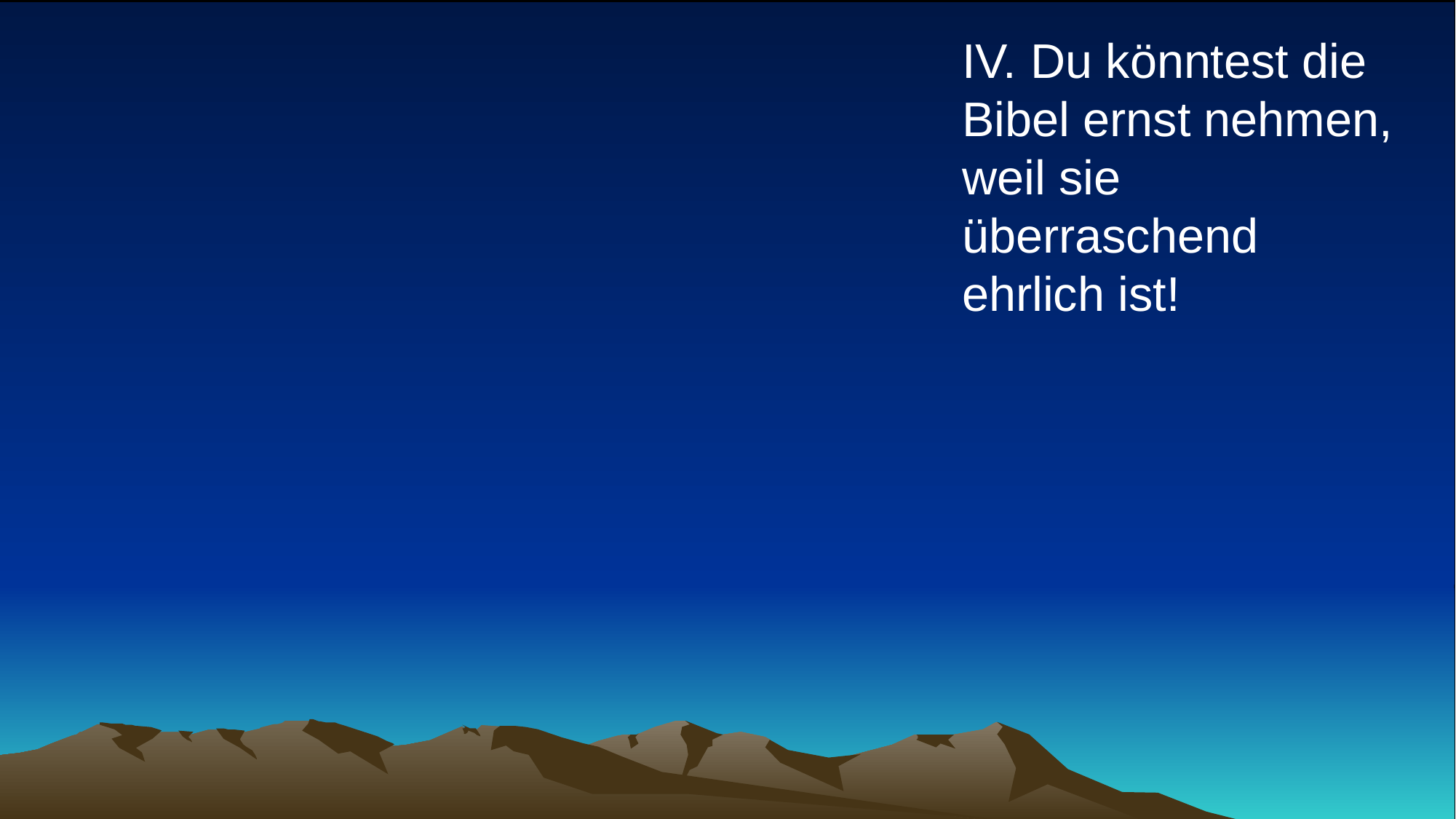

# IV. Du könntest die Bibel ernst nehmen, weil sie überraschend ehrlich ist!